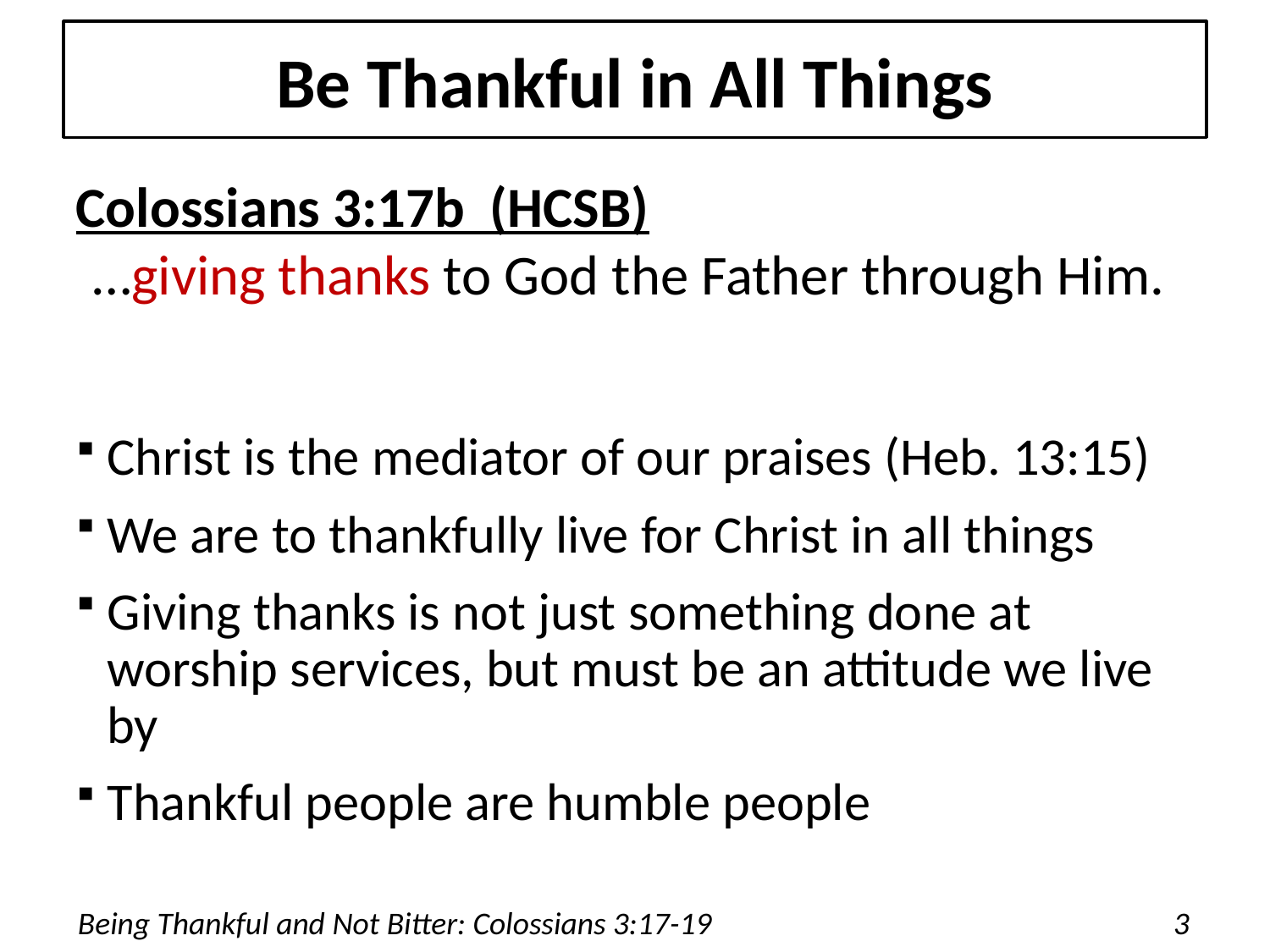

# Be Thankful in All Things
Colossians 3:17b  (HCSB)
…giving thanks to God the Father through Him.
Christ is the mediator of our praises (Heb. 13:15)
We are to thankfully live for Christ in all things
Giving thanks is not just something done at worship services, but must be an attitude we live by
Thankful people are humble people